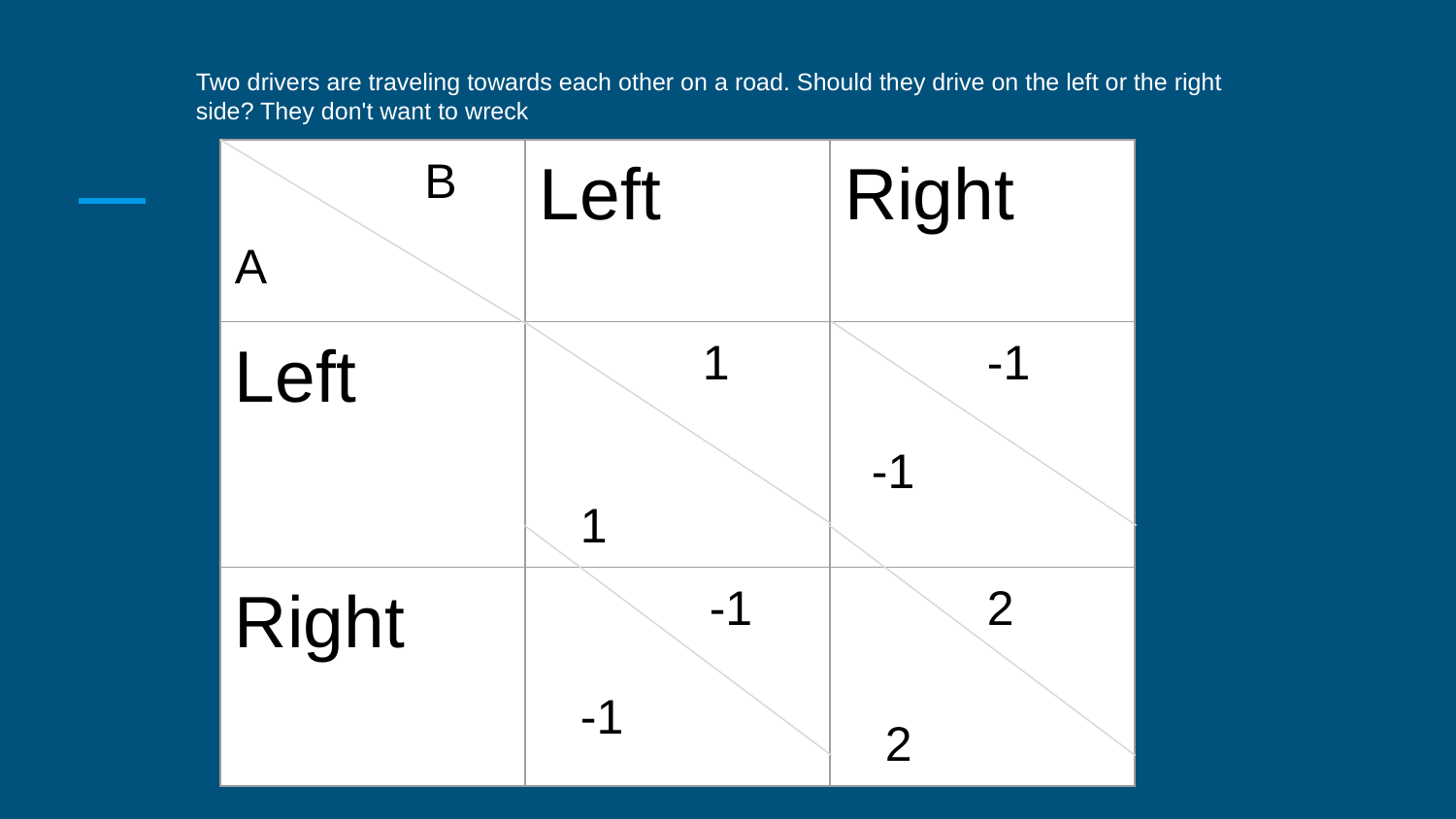

# Two drivers are traveling towards each other on a road. Should they drive on the left or the right side? They don't want to wreck
| B A | Left | Right |
| --- | --- | --- |
| Left | 1 1 | -1 -1 |
| Right | -1 -1 | 2 2 |